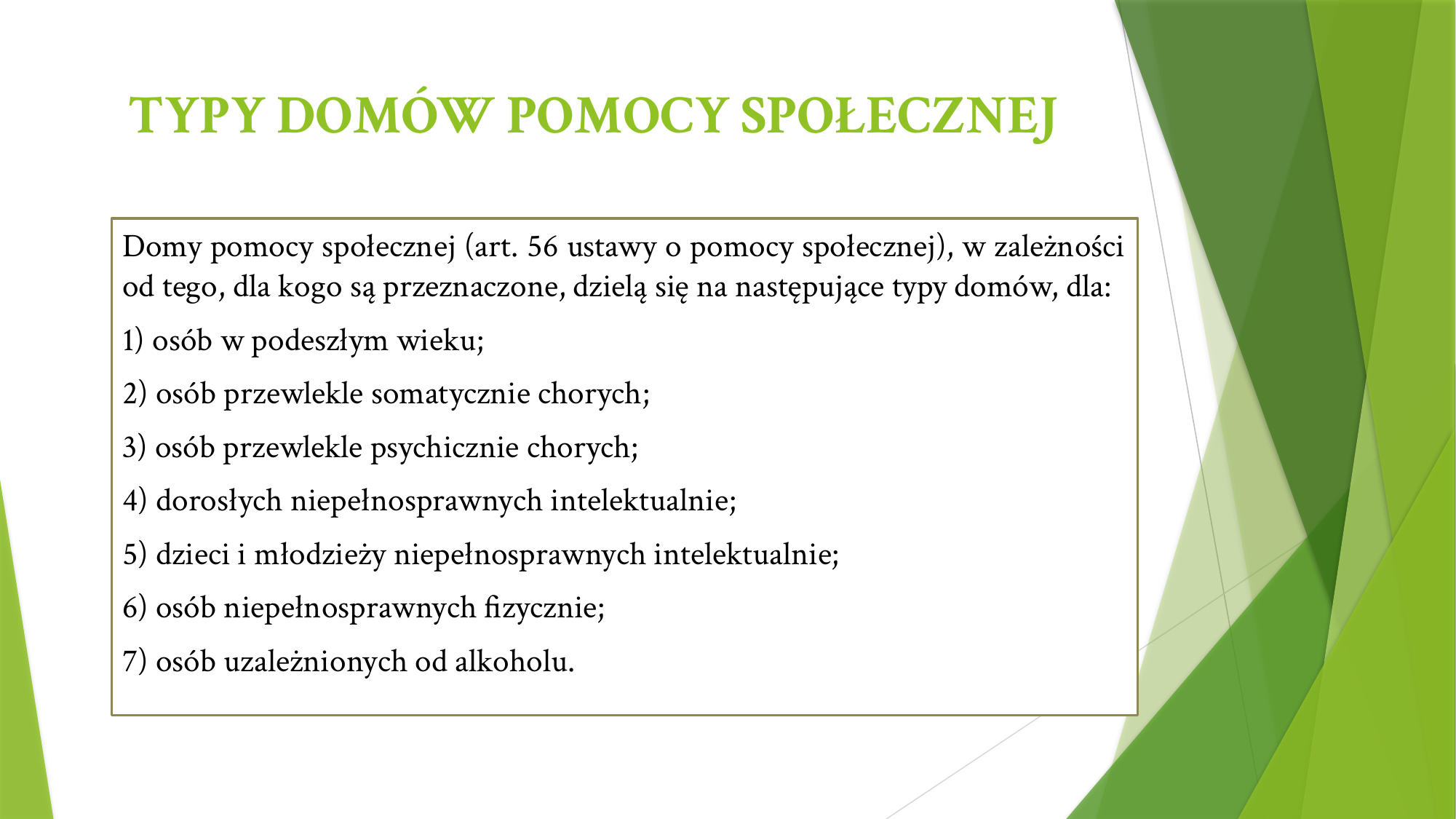

# TYPY DOMÓW POMOCY SPOŁECZNEJ
Domy pomocy społecznej (art. 56 ustawy o pomocy społecznej), w zależności od tego, dla kogo są przeznaczone, dzielą się na następujące typy domów, dla:
1) osób w podeszłym wieku;
2) osób przewlekle somatycznie chorych;
3) osób przewlekle psychicznie chorych;
4) dorosłych niepełnosprawnych intelektualnie;
5) dzieci i młodzieży niepełnosprawnych intelektualnie;
6) osób niepełnosprawnych fizycznie;
7) osób uzależnionych od alkoholu.